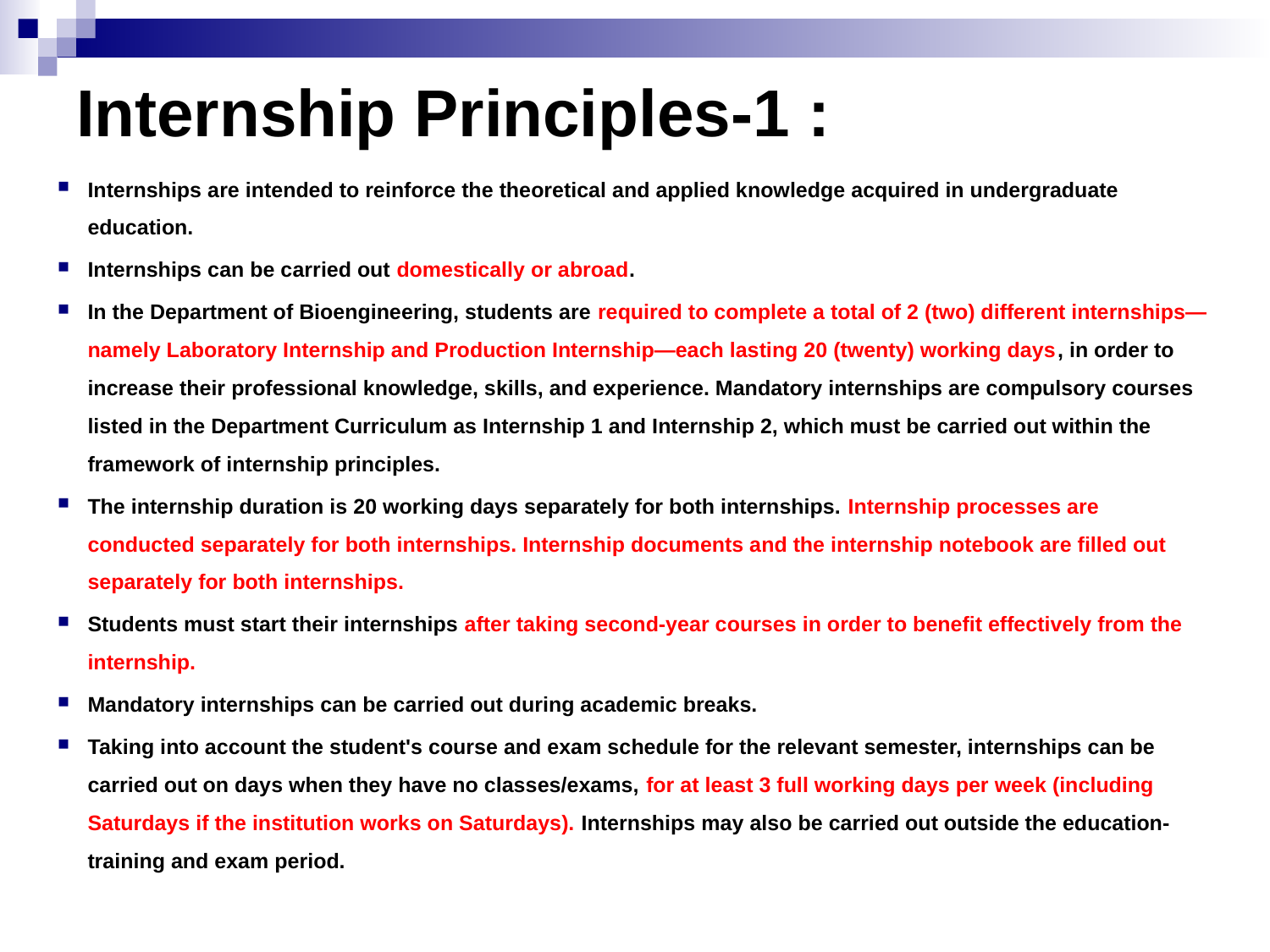

Internship Principles-1 :
Internships are intended to reinforce the theoretical and applied knowledge acquired in undergraduate education.
Internships can be carried out domestically or abroad.
In the Department of Bioengineering, students are required to complete a total of 2 (two) different internships—namely Laboratory Internship and Production Internship—each lasting 20 (twenty) working days, in order to increase their professional knowledge, skills, and experience. Mandatory internships are compulsory courses listed in the Department Curriculum as Internship 1 and Internship 2, which must be carried out within the framework of internship principles.
The internship duration is 20 working days separately for both internships. Internship processes are conducted separately for both internships. Internship documents and the internship notebook are filled out separately for both internships.
Students must start their internships after taking second-year courses in order to benefit effectively from the internship.
Mandatory internships can be carried out during academic breaks.
Taking into account the student's course and exam schedule for the relevant semester, internships can be carried out on days when they have no classes/exams, for at least 3 full working days per week (including Saturdays if the institution works on Saturdays). Internships may also be carried out outside the education-training and exam period.